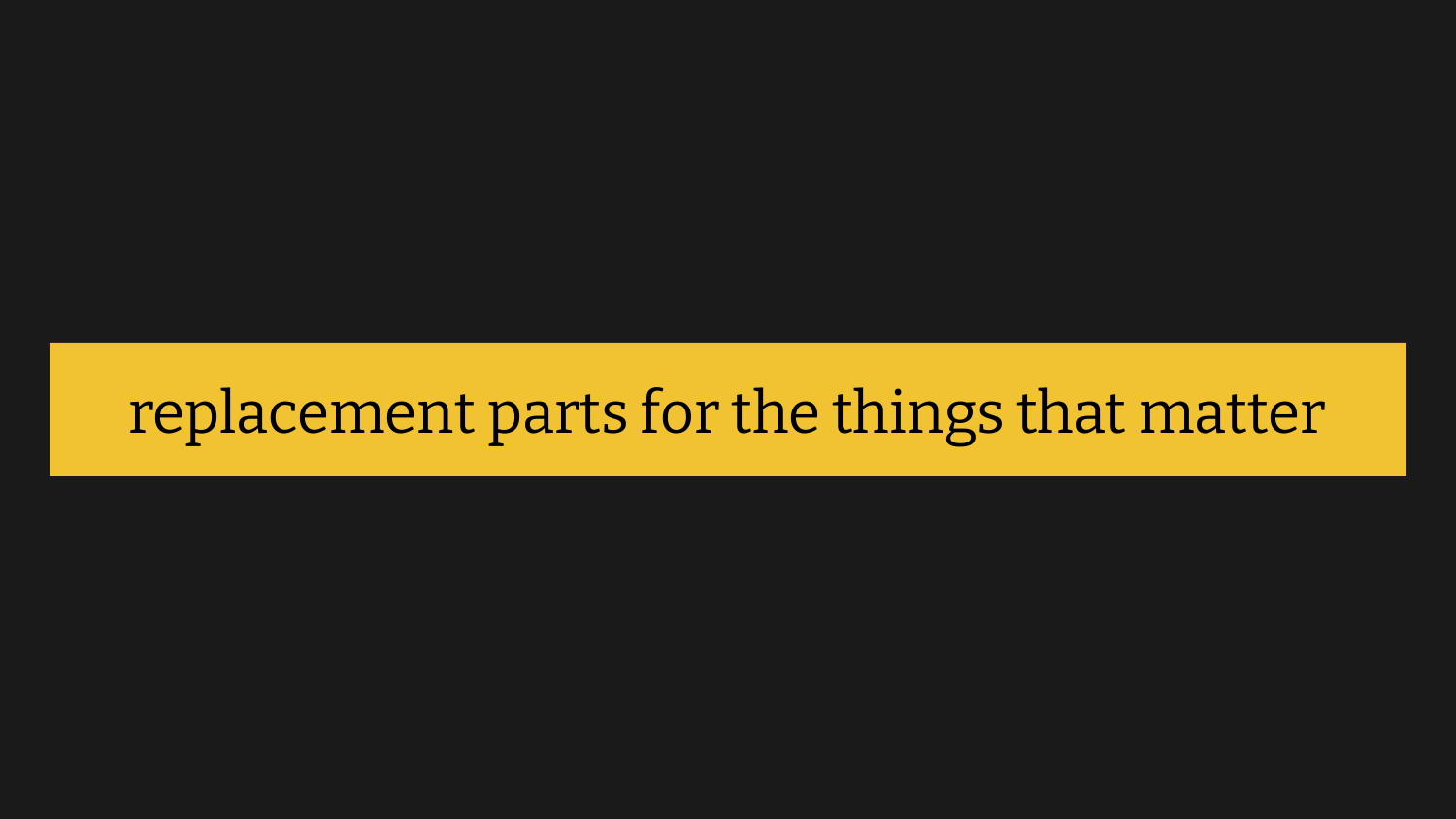

# replacement parts for the things that matter